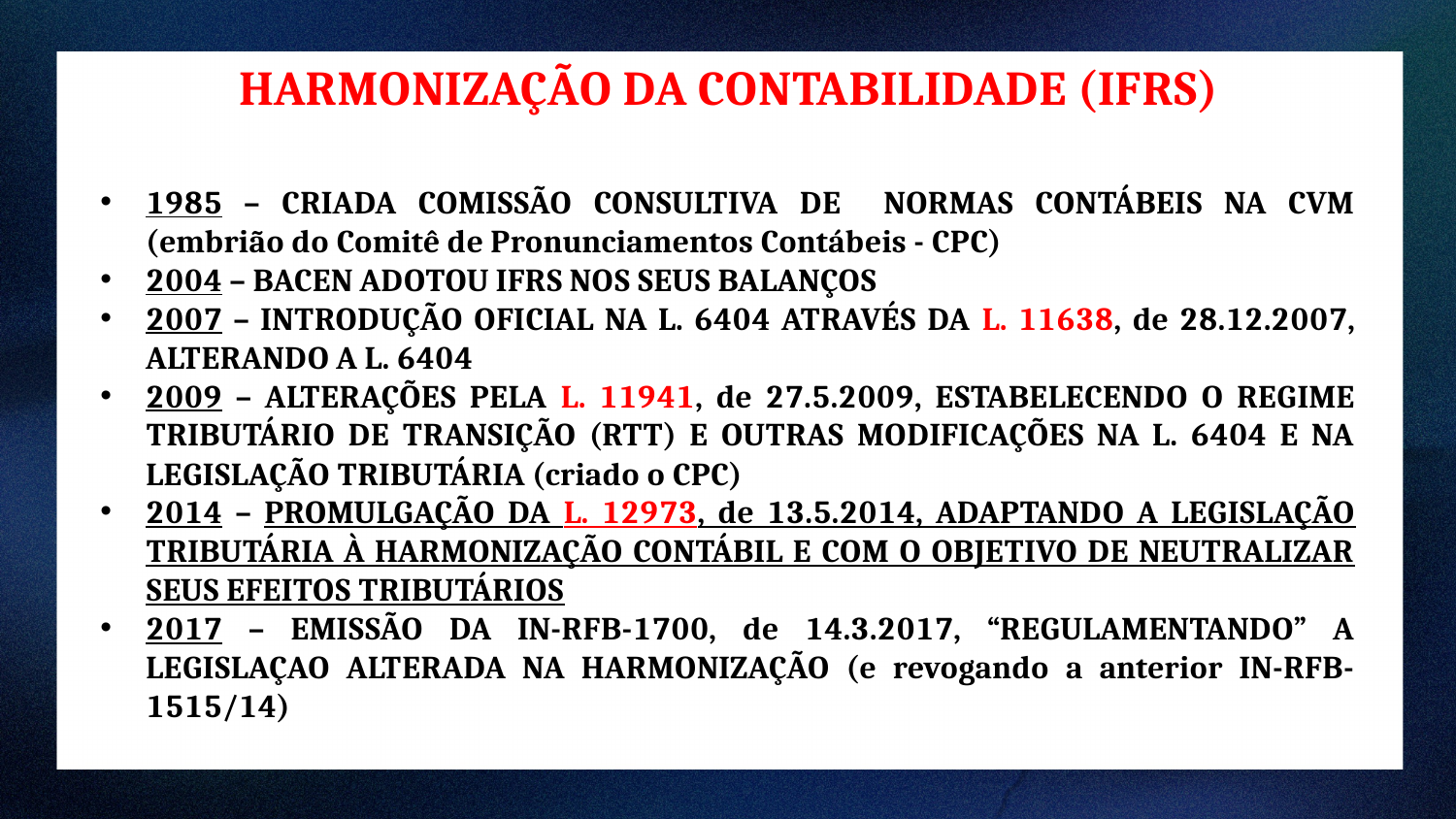

HARMONIZAÇÃO DA CONTABILIDADE (IFRS)
1985 – CRIADA COMISSÃO CONSULTIVA DE  NORMAS CONTÁBEIS NA CVM (embrião do Comitê de Pronunciamentos Contábeis - CPC)
2004 – BACEN ADOTOU IFRS NOS SEUS BALANÇOS
2007 – INTRODUÇÃO OFICIAL NA L. 6404 ATRAVÉS DA L. 11638, de 28.12.2007, ALTERANDO A L. 6404
2009 – ALTERAÇÕES PELA L. 11941, de 27.5.2009, ESTABELECENDO O REGIME TRIBUTÁRIO DE TRANSIÇÃO (RTT) E OUTRAS MODIFICAÇÕES NA L. 6404 E NA LEGISLAÇÃO TRIBUTÁRIA (criado o CPC)
2014 – PROMULGAÇÃO DA L. 12973, de 13.5.2014, ADAPTANDO A LEGISLAÇÃO TRIBUTÁRIA À HARMONIZAÇÃO CONTÁBIL E COM O OBJETIVO DE NEUTRALIZAR SEUS EFEITOS TRIBUTÁRIOS
2017 – EMISSÃO DA IN-RFB-1700, de 14.3.2017, “REGULAMENTANDO” A LEGISLAÇAO ALTERADA NA HARMONIZAÇÃO (e revogando a anterior IN-RFB-1515/14)